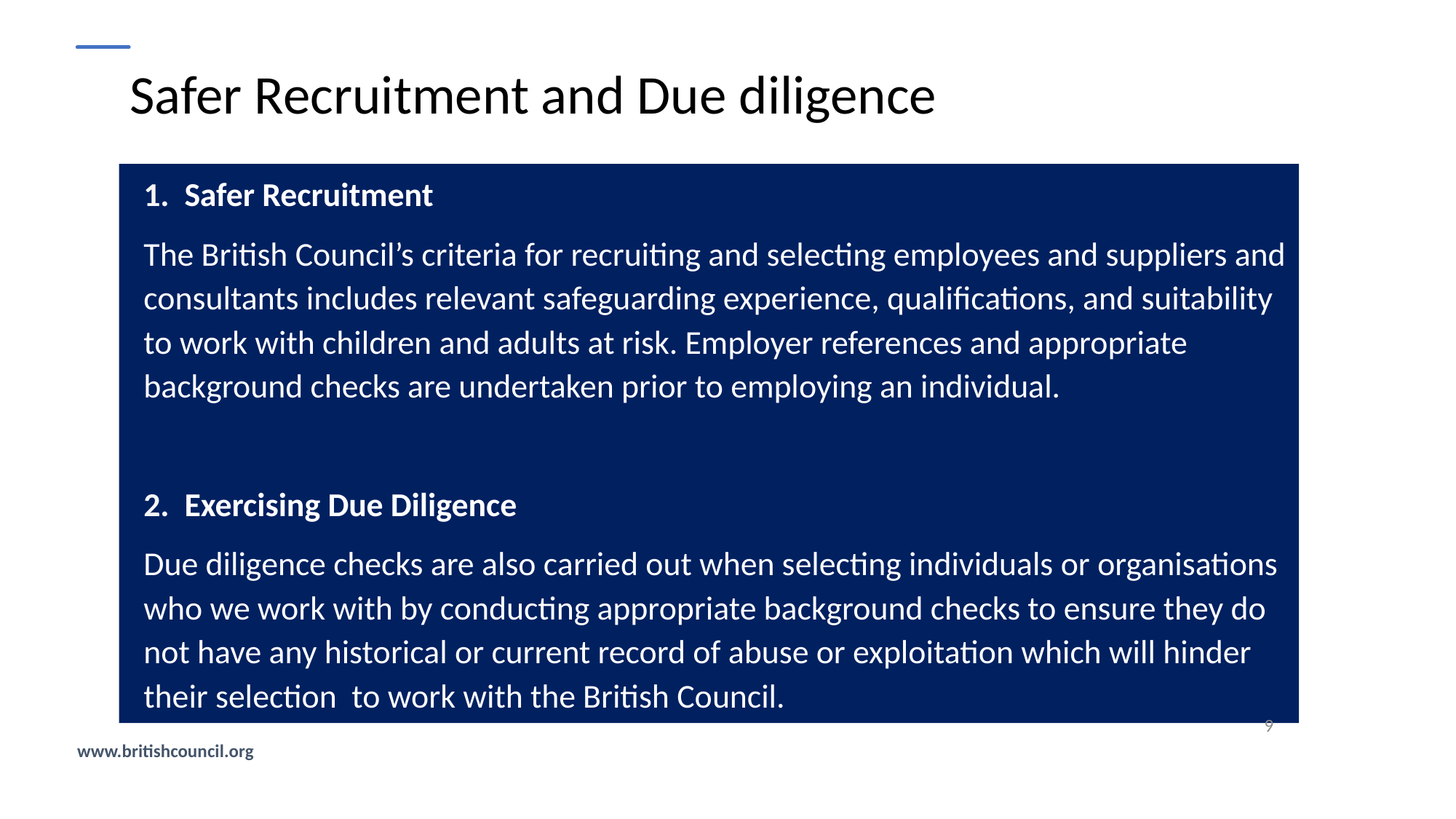

# Safer Recruitment and Due diligence
Safer Recruitment
The British Council’s criteria for recruiting and selecting employees and suppliers and consultants includes relevant safeguarding experience, qualifications, and suitability to work with children and adults at risk. Employer references and appropriate background checks are undertaken prior to employing an individual.

Exercising Due Diligence
Due diligence checks are also carried out when selecting individuals or organisations who we work with by conducting appropriate background checks to ensure they do not have any historical or current record of abuse or exploitation which will hinder their selection  to work with the British Council.
9